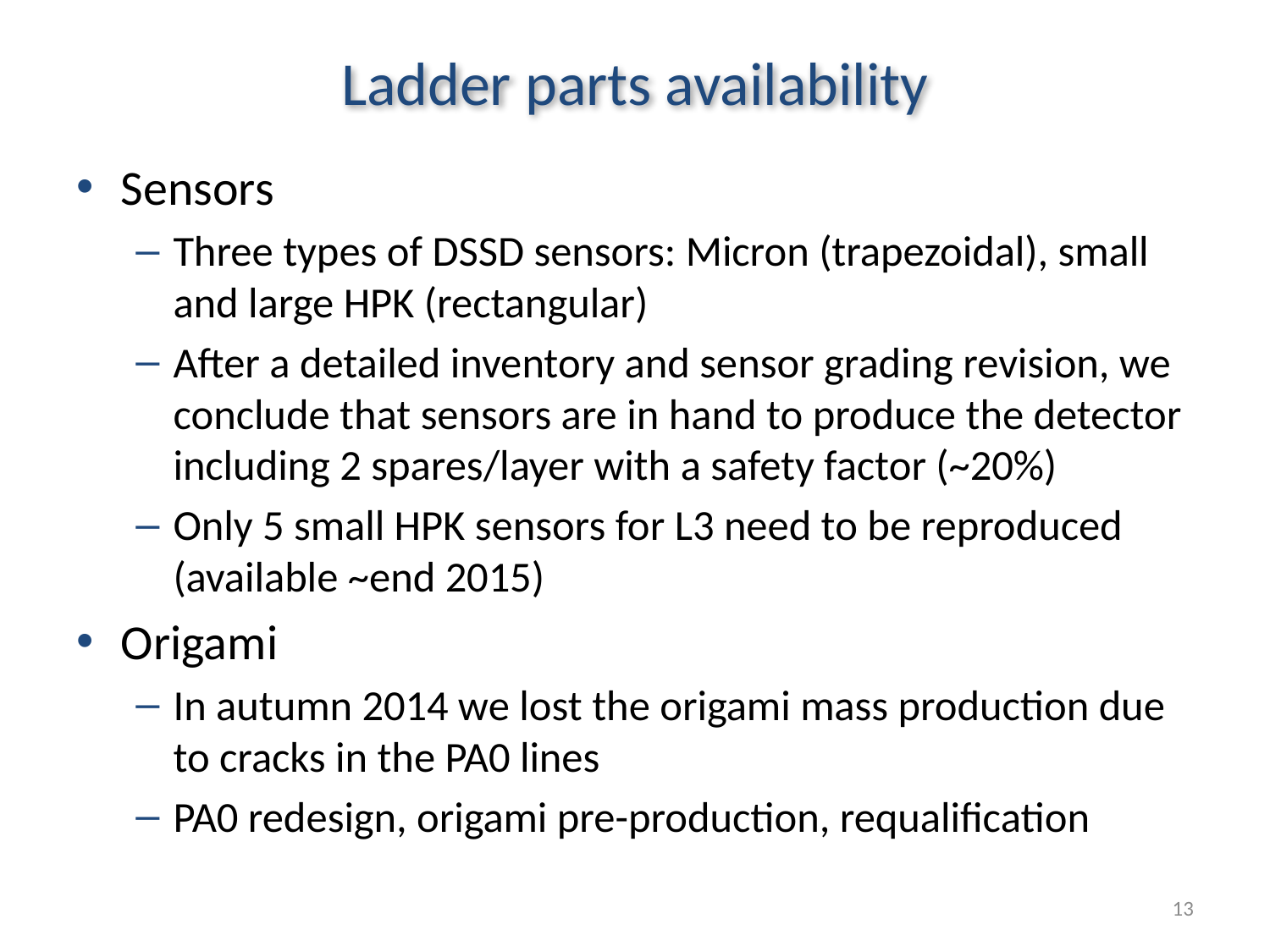

# Ladder parts availability
Sensors
Three types of DSSD sensors: Micron (trapezoidal), small and large HPK (rectangular)
After a detailed inventory and sensor grading revision, we conclude that sensors are in hand to produce the detector including 2 spares/layer with a safety factor (~20%)
Only 5 small HPK sensors for L3 need to be reproduced (available ~end 2015)
Origami
In autumn 2014 we lost the origami mass production due to cracks in the PA0 lines
PA0 redesign, origami pre-production, requalification
13